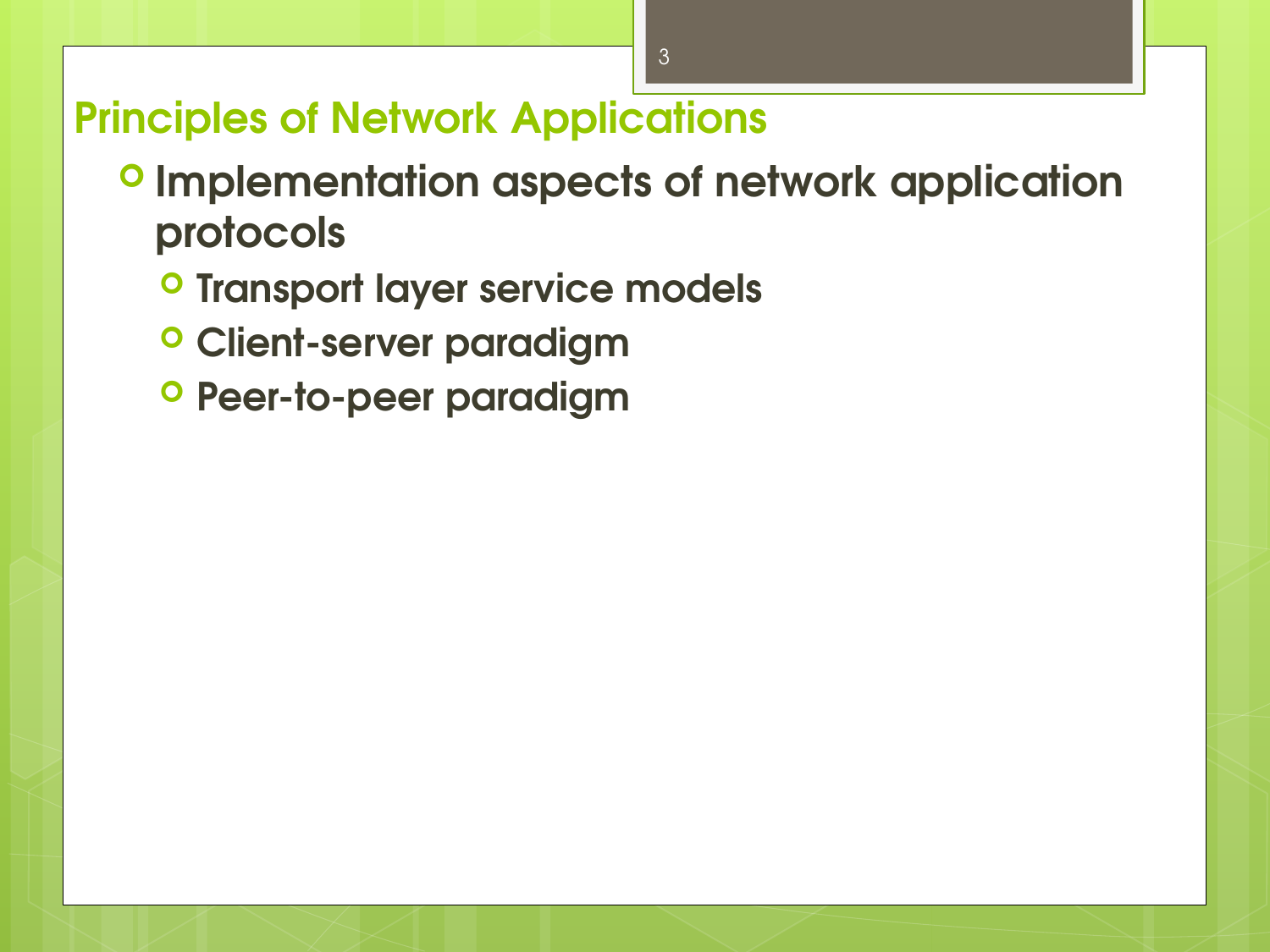

3
# Principles of Network Applications
Implementation aspects of network application protocols
Transport layer service models
Client-server paradigm
Peer-to-peer paradigm